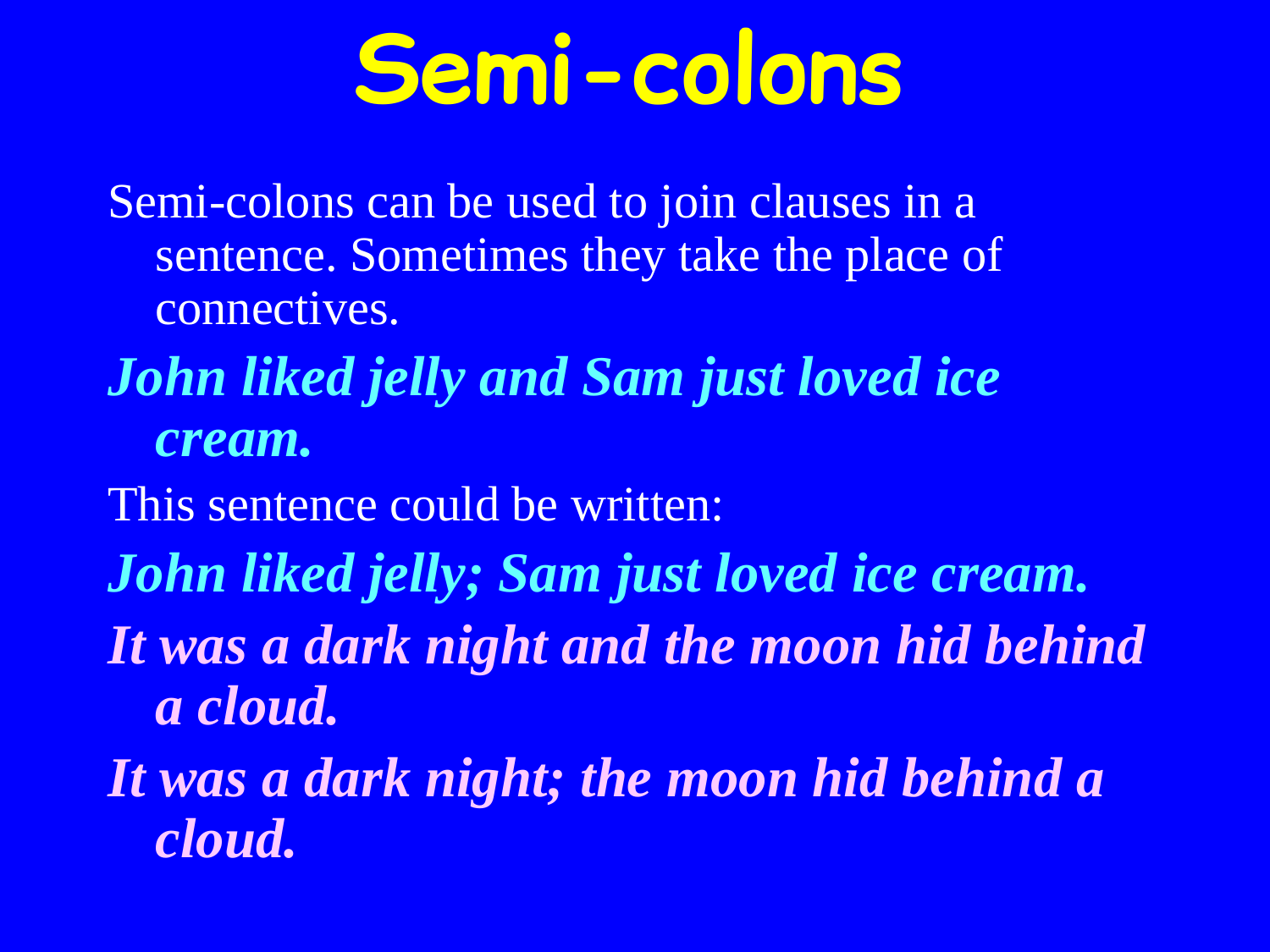

# Semi-colons
Semi-colons can be used to join clauses in a sentence. Sometimes they take the place of connectives.
John liked jelly and Sam just loved ice cream.
This sentence could be written:
John liked jelly; Sam just loved ice cream.
It was a dark night and the moon hid behind a cloud.
It was a dark night; the moon hid behind a cloud.